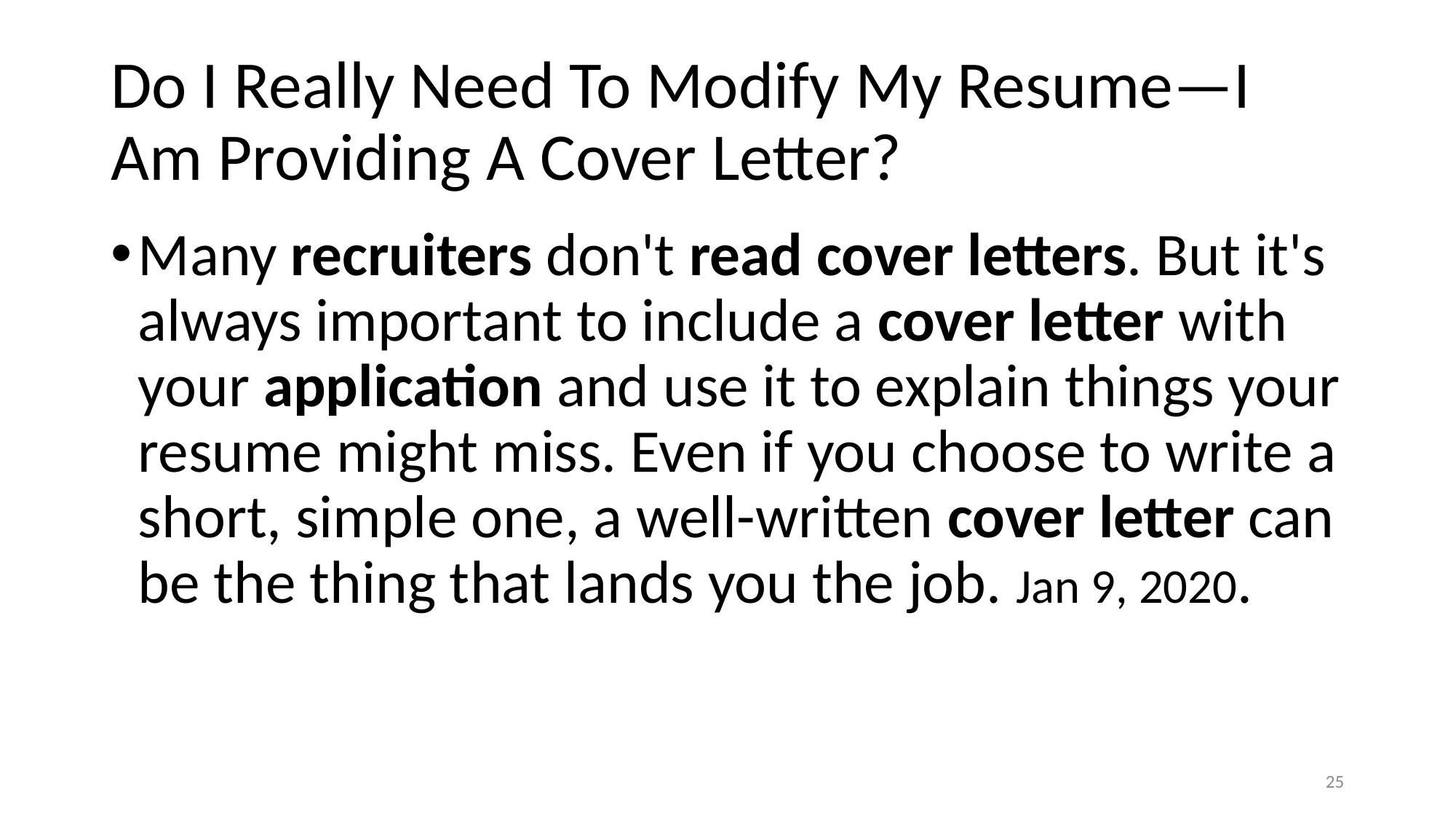

# Do I Really Need To Modify My Resume—I Am Providing A Cover Letter?
Many recruiters don't read cover letters. But it's always important to include a cover letter with your application and use it to explain things your resume might miss. Even if you choose to write a short, simple one, a well-written cover letter can be the thing that lands you the job. Jan 9, 2020.
25